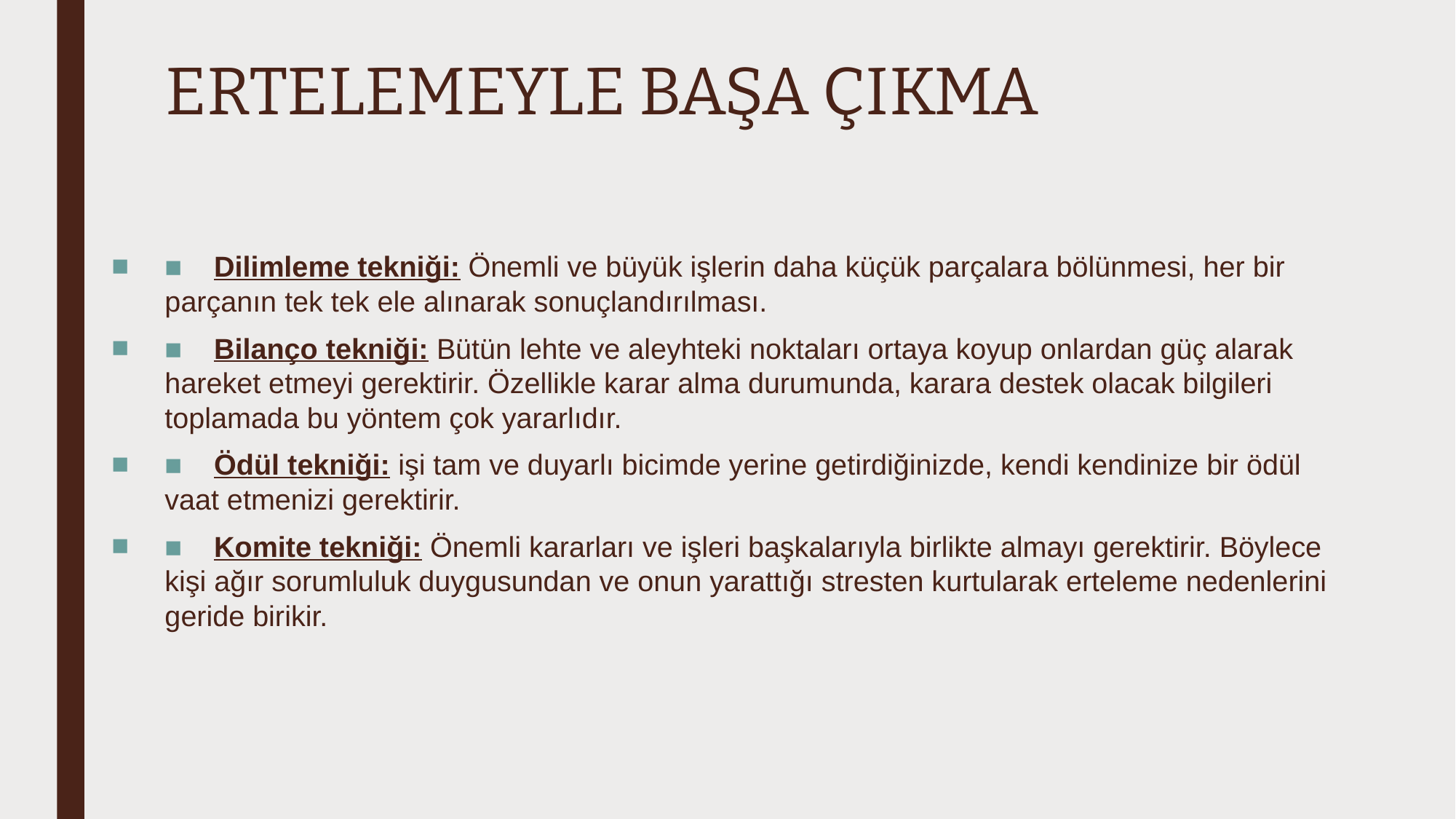

# ERTELEMEYLE BAŞA ÇIKMA
■    Dilimleme tekniği: Önemli ve büyük işlerin daha küçük parçalara bölünmesi, her bir parçanın tek tek ele alınarak sonuçlandırılması.
■    Bilanço tekniği: Bütün lehte ve aleyhteki noktaları ortaya koyup onlardan güç alarak hareket etmeyi gerektirir. Özellikle karar alma durumunda, karara destek olacak bilgileri toplamada bu yöntem çok yararlıdır.
■    Ödül tekniği: işi tam ve duyarlı bicimde yerine getirdiğinizde, kendi kendinize bir ödül vaat etmenizi gerektirir.
■    Komite tekniği: Önemli kararları ve işleri başkalarıyla birlikte almayı gerektirir. Böylece kişi ağır sorumluluk duygusundan ve onun yarattığı stresten kurtularak erteleme nedenlerini geride birikir.